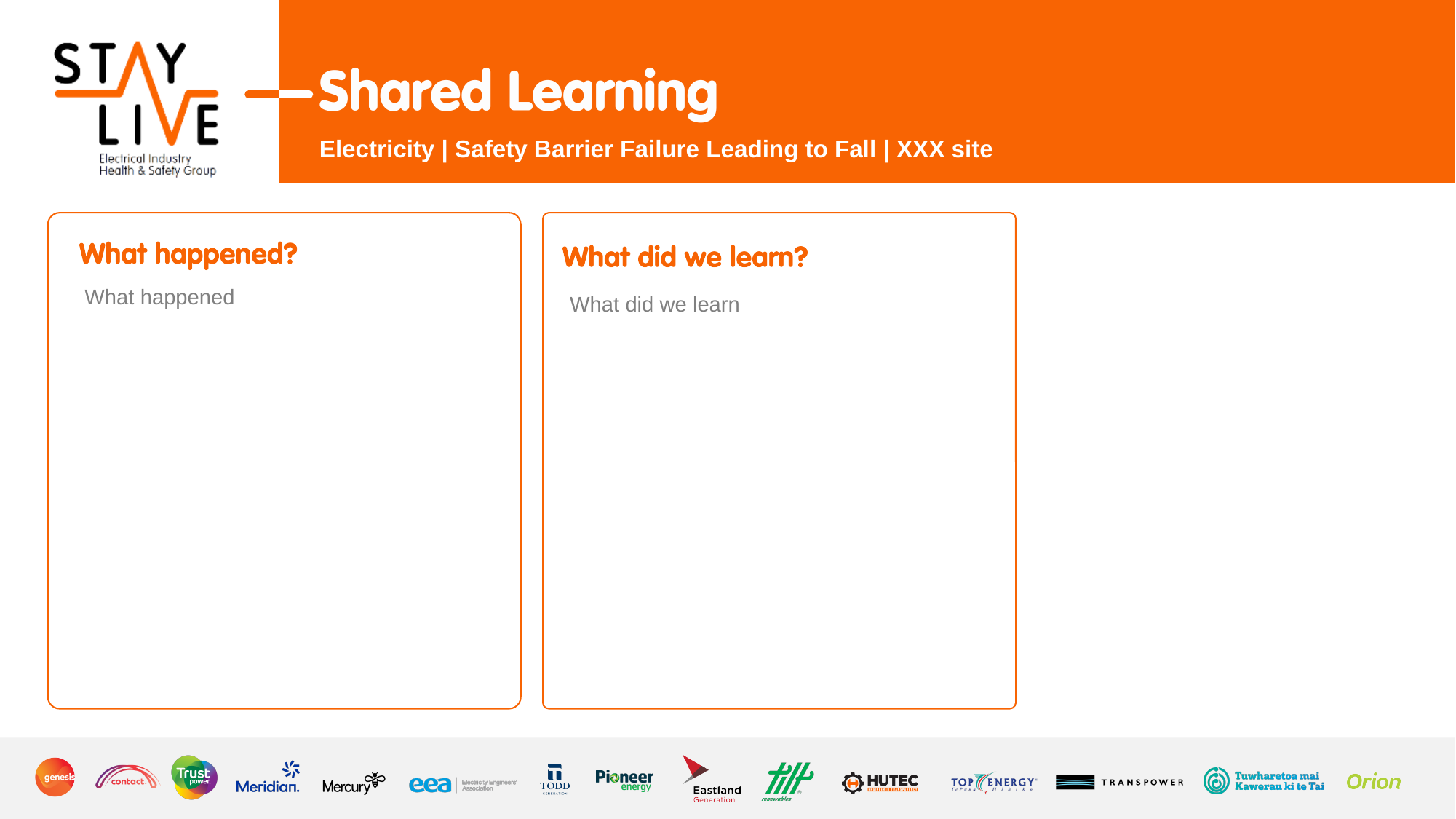

Electricity | Safety Barrier Failure Leading to Fall | XXX site
What happened
What did we learn